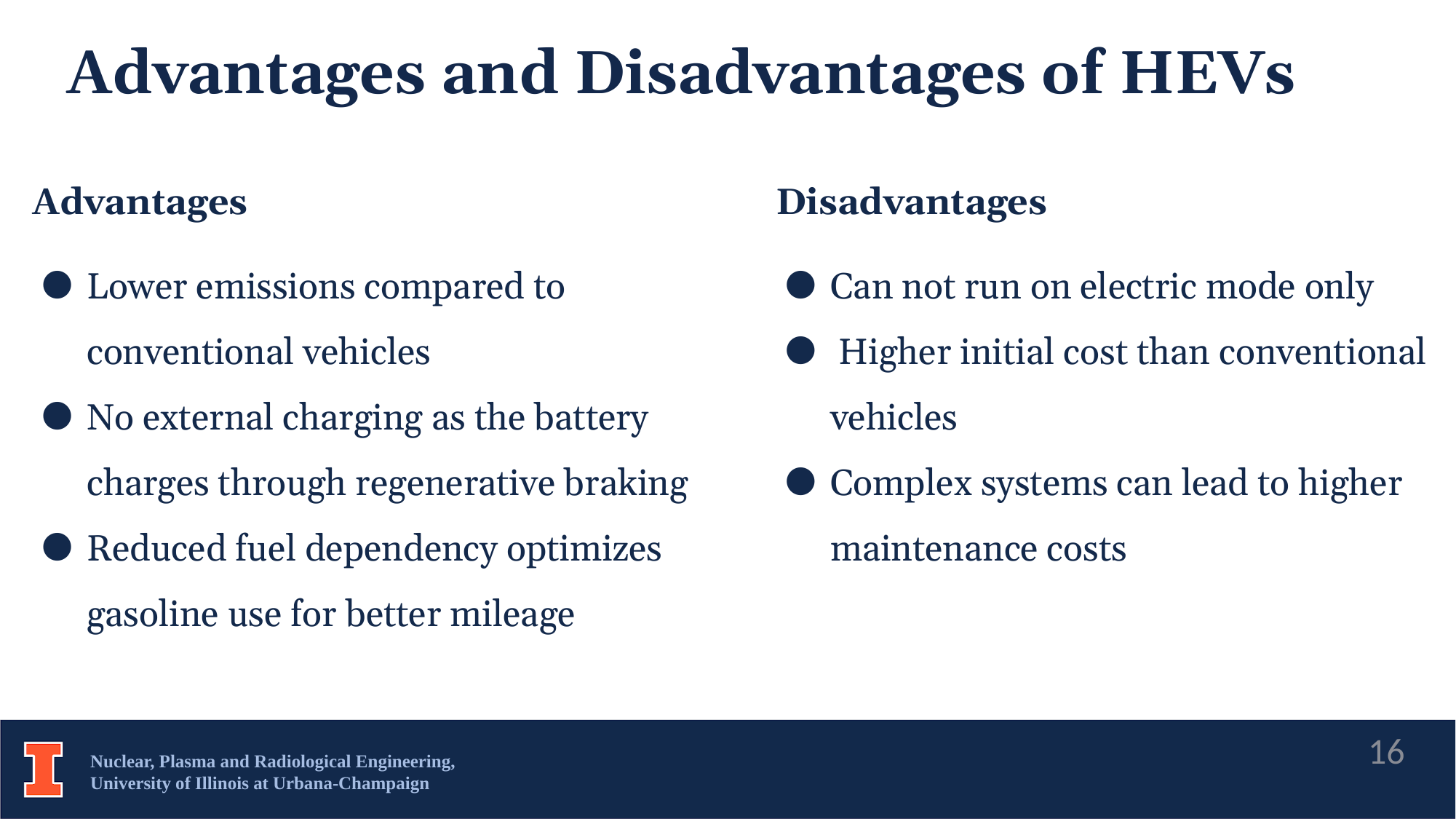

Advantages and Disadvantages of HEVs
Advantages
Lower emissions compared to conventional vehicles
No external charging as the battery charges through regenerative braking
Reduced fuel dependency optimizes gasoline use for better mileage
Disadvantages
Can not run on electric mode only
 Higher initial cost than conventional vehicles
Complex systems can lead to higher maintenance costs
16
Nuclear, Plasma and Radiological Engineering,
University of Illinois at Urbana-Champaign